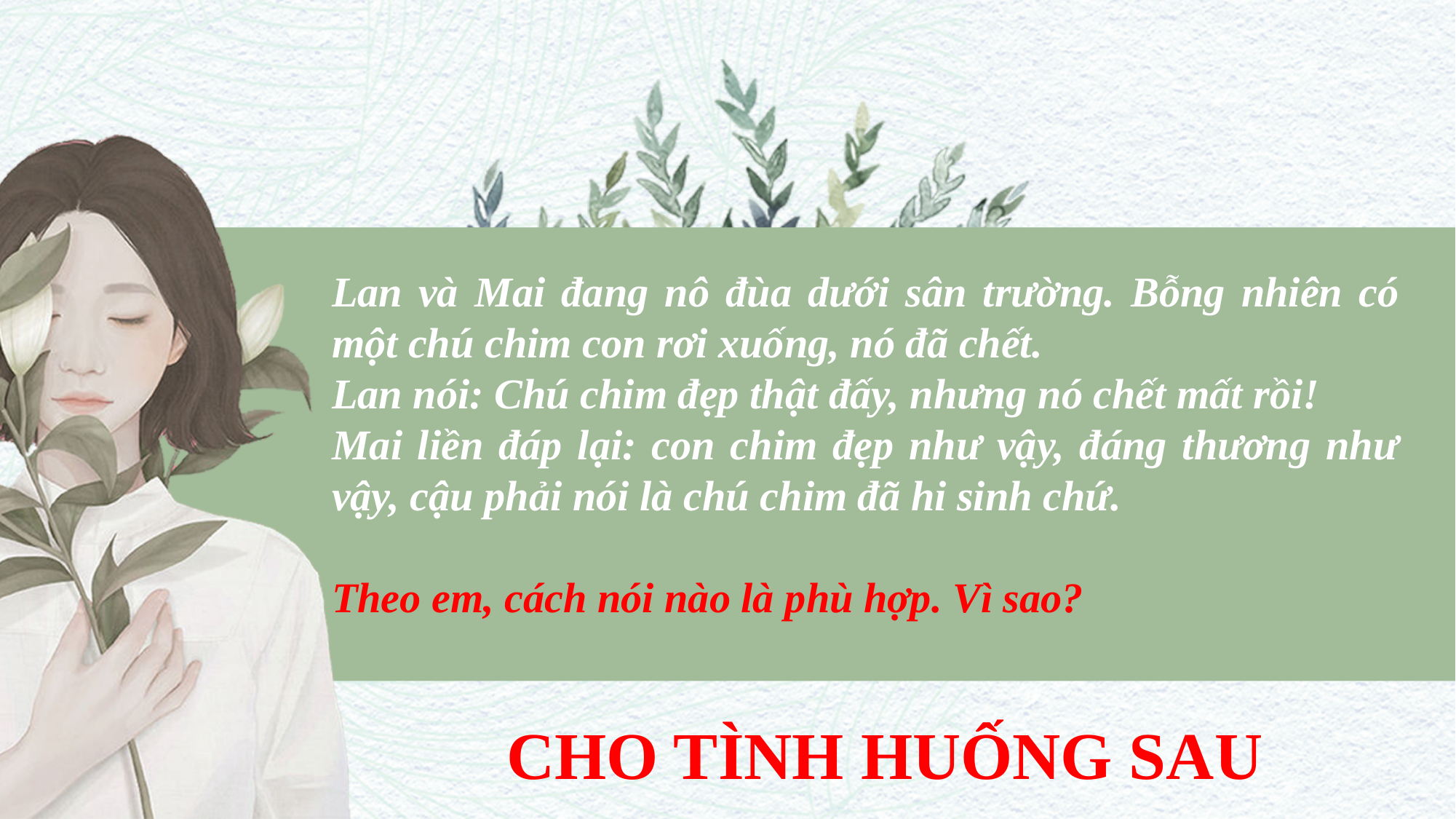

Lan và Mai đang nô đùa dưới sân trường. Bỗng nhiên có một chú chim con rơi xuống, nó đã chết.
Lan nói: Chú chim đẹp thật đấy, nhưng nó chết mất rồi!
Mai liền đáp lại: con chim đẹp như vậy, đáng thương như vậy, cậu phải nói là chú chim đã hi sinh chứ.

Theo em, cách nói nào là phù hợp. Vì sao?
CHO TÌNH HUỐNG SAU